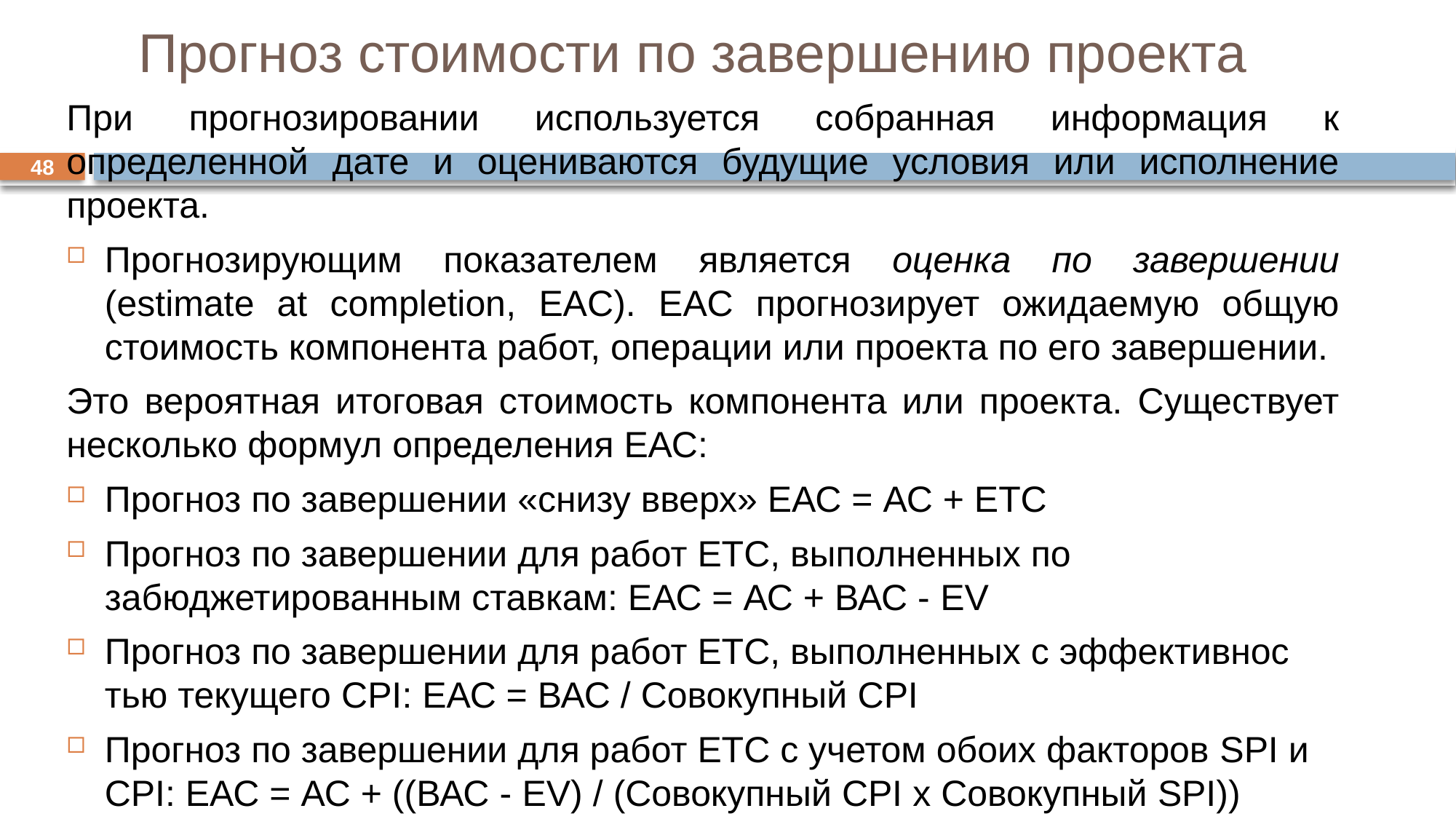

# Прогноз стоимости по завершению проекта
При прогнозировании используется собранная информация к определенной дате и оцениваются будущие условия или исполнение проекта.
Прогнозирующим показателем является оценка по завершении (estimate at completion, EAC). EAC прогнозирует ожидаемую общую стоимость компонента работ, операции или проекта по его заверше­нии.
Это вероятная итоговая стоимость компонента или проекта. Существует несколько форму­л определения ЕАС:
Прогноз по завершении «снизу вверх» ЕАС = АС + ЕТС
Прогноз по завершении для работ ЕТС, выполненных по забюджетированным ставкам: ЕАС = АС + ВАС - EV
Прогноз по завершении для работ ЕТС, выполненных с эффективнос­тью текущего CPI: ЕАС = ВАС / Совокупный CPI
Прогноз по завершении для работ ЕТС с учетом обоих факторов SPI и CPI: ЕАС = АС + ((ВАС - EV) / (Совокупный CPI х Совокупный SPI))
48